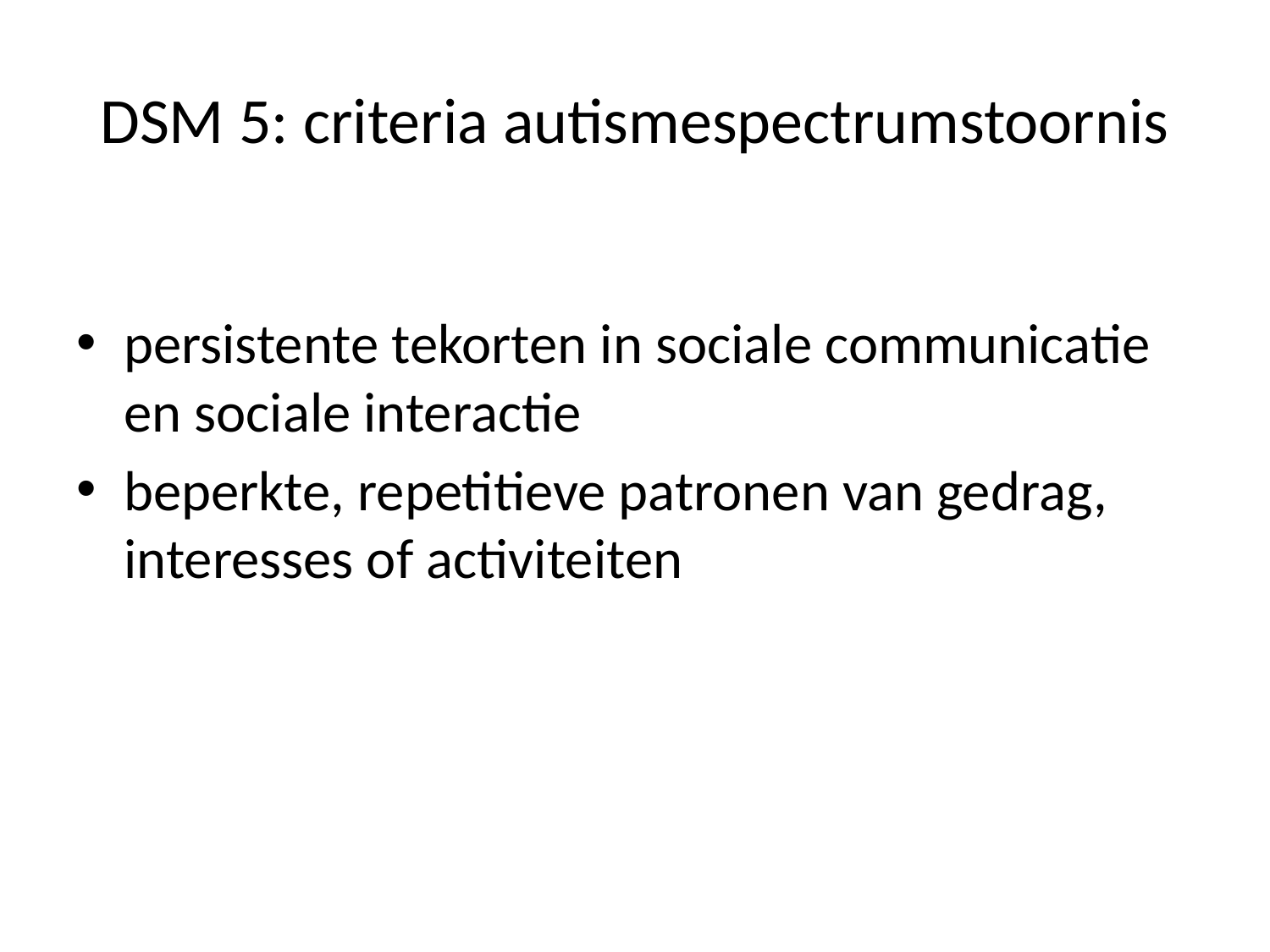

# DSM 5: criteria autismespectrumstoornis

persistente tekorten in sociale communicatie en sociale interactie
beperkte, repetitieve patronen van gedrag, interesses of activiteiten